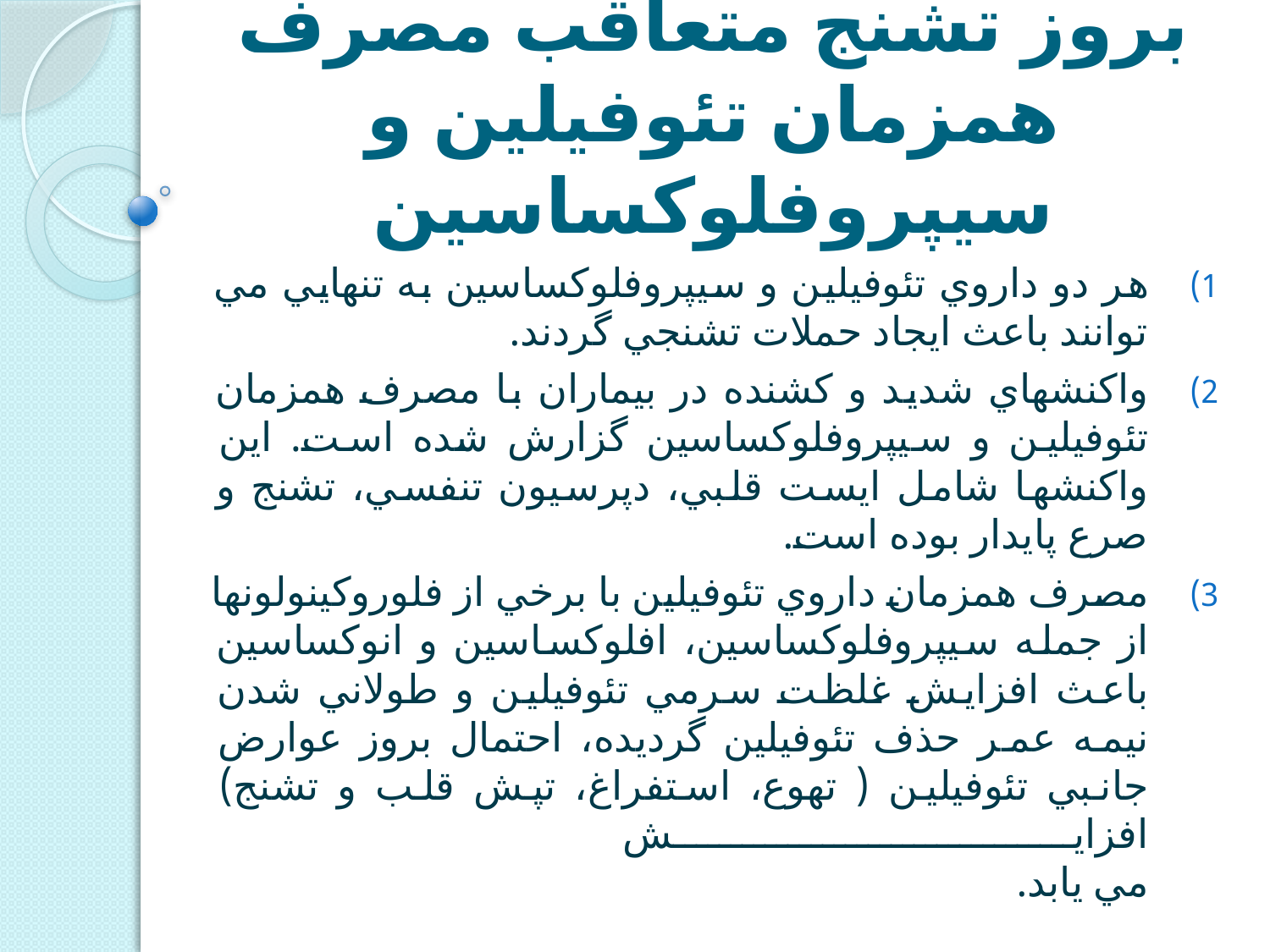

# بروز تشنج متعاقب مصرف همزمان تئوفيلين و سيپروفلوكساسين
هر دو داروي تئوفيلين و سيپروفلوكساسين به تنهايي مي توانند باعث ايجاد حملات تشنجي گردند.
واكنشهاي شديد و كشنده در بيماران با مصرف همزمان تئوفيلين و سيپروفلوكساسين گزارش شده است. اين واكنشها شامل ايست قلبي، دپرسيون تنفسي، تشنج و صرع پايدار بوده است.
مصرف همزمان داروي تئوفيلين با برخي از فلوروكينولونها از جمله سيپروفلوكساسين، افلوكساسين و انوكساسين باعث افزايش غلظت سرمي تئوفيلين و طولاني شدن نيمه عمر حذف تئوفيلين گرديده، احتمال بروز عوارض جانبي تئوفيلين ( تهوع، استفراغ، تپش قلب و تشنج) افزايش
مي يابد.